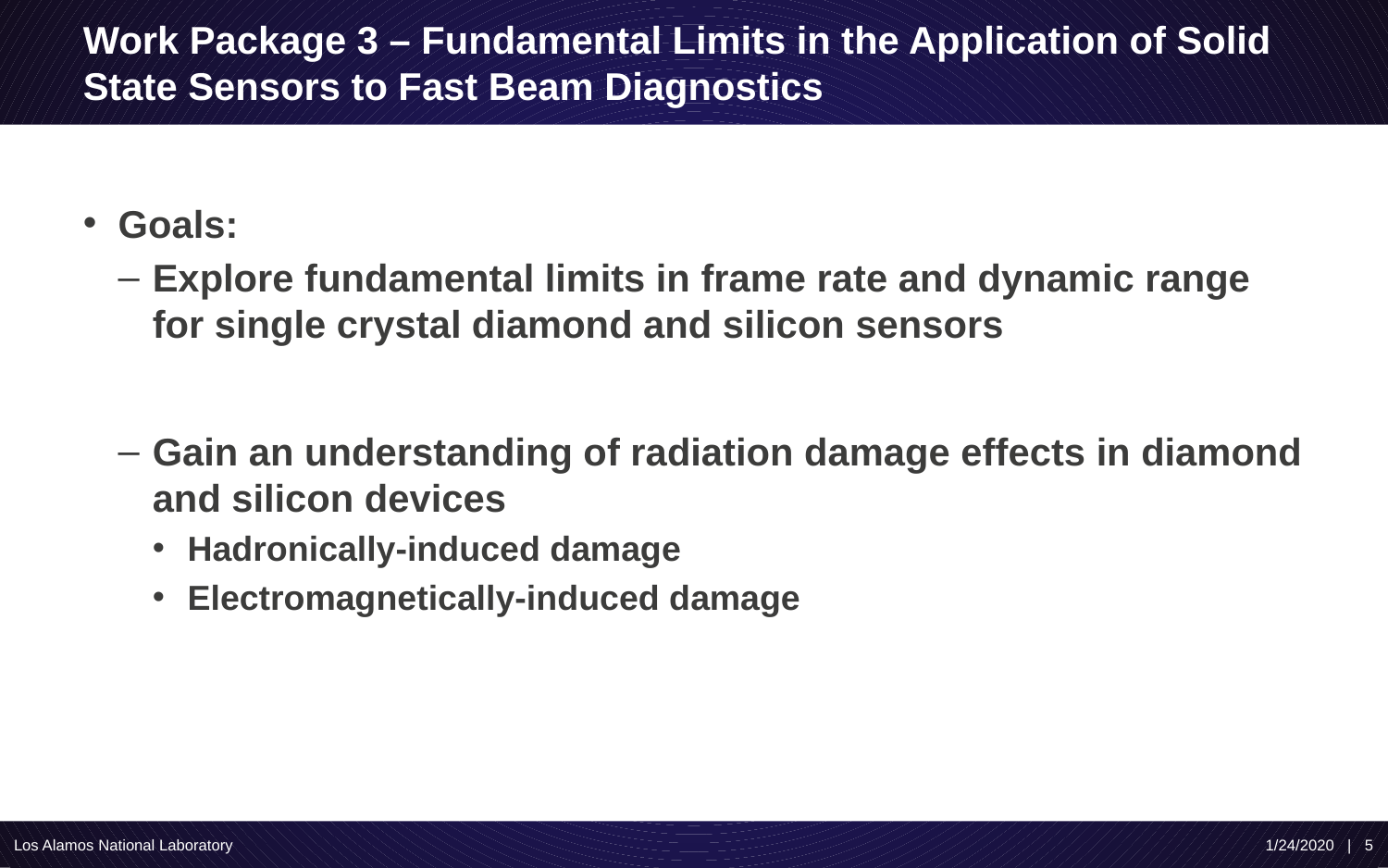

# Work Package 3 – Fundamental Limits in the Application of Solid State Sensors to Fast Beam Diagnostics
Goals:
Explore fundamental limits in frame rate and dynamic range for single crystal diamond and silicon sensors

Gain an understanding of radiation damage effects in diamond and silicon devices
Hadronically-induced damage
Electromagnetically-induced damage
Los Alamos National Laboratory
1/24/2020   |   5